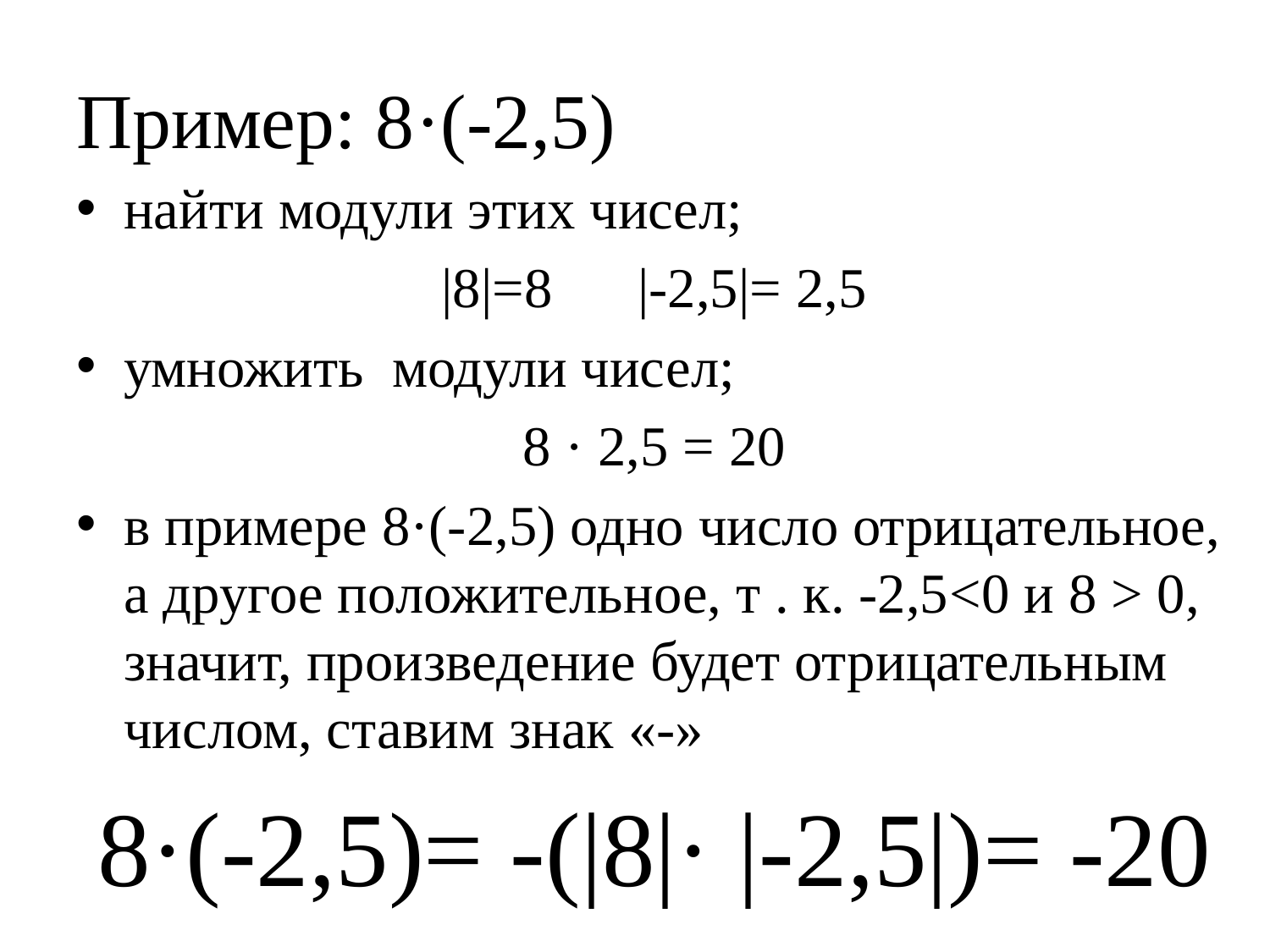

# Пример: 8·(-2,5)
найти модули этих чисел;
|8|=8      |-2,5|= 2,5
умножить  модули чисел;
8 · 2,5 = 20
в примере 8·(-2,5) одно число отрицательное, а другое положительное, т . к. -2,5<0 и 8 > 0, значит, произведение будет отрицательным числом, ставим знак «-»
8·(-2,5)= -(|8|· |-2,5|)= -20